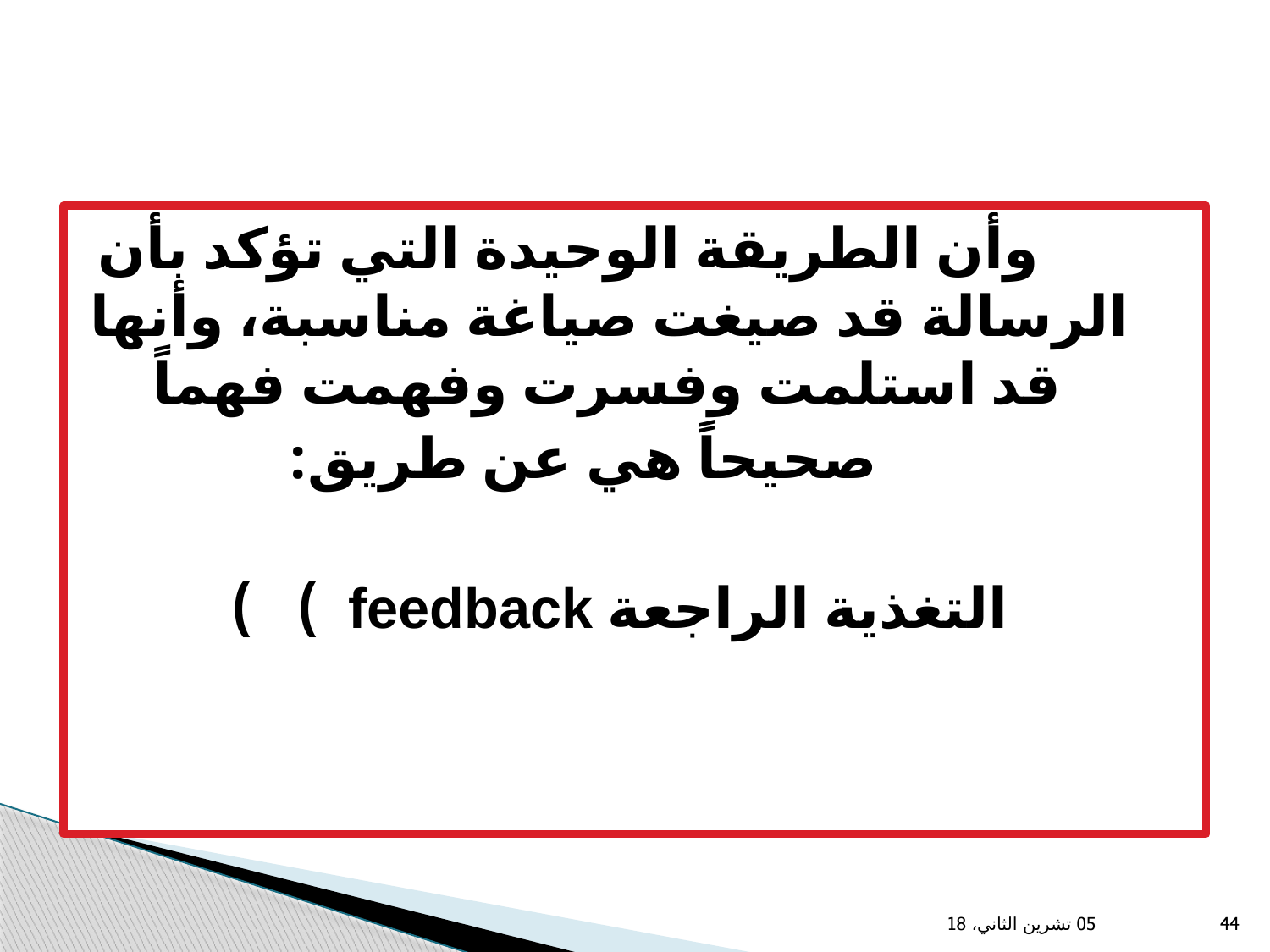

#
        وأن الطريقة الوحيدة التي تؤكد بأن الرسالة قد صيغت صياغة مناسبة، وأنها قد استلمت وفسرت وفهمت فهماً
      صحيحاً هي عن طريق:

 التغذية الراجعة feedback  )   )

05 تشرين الثاني، 18
44